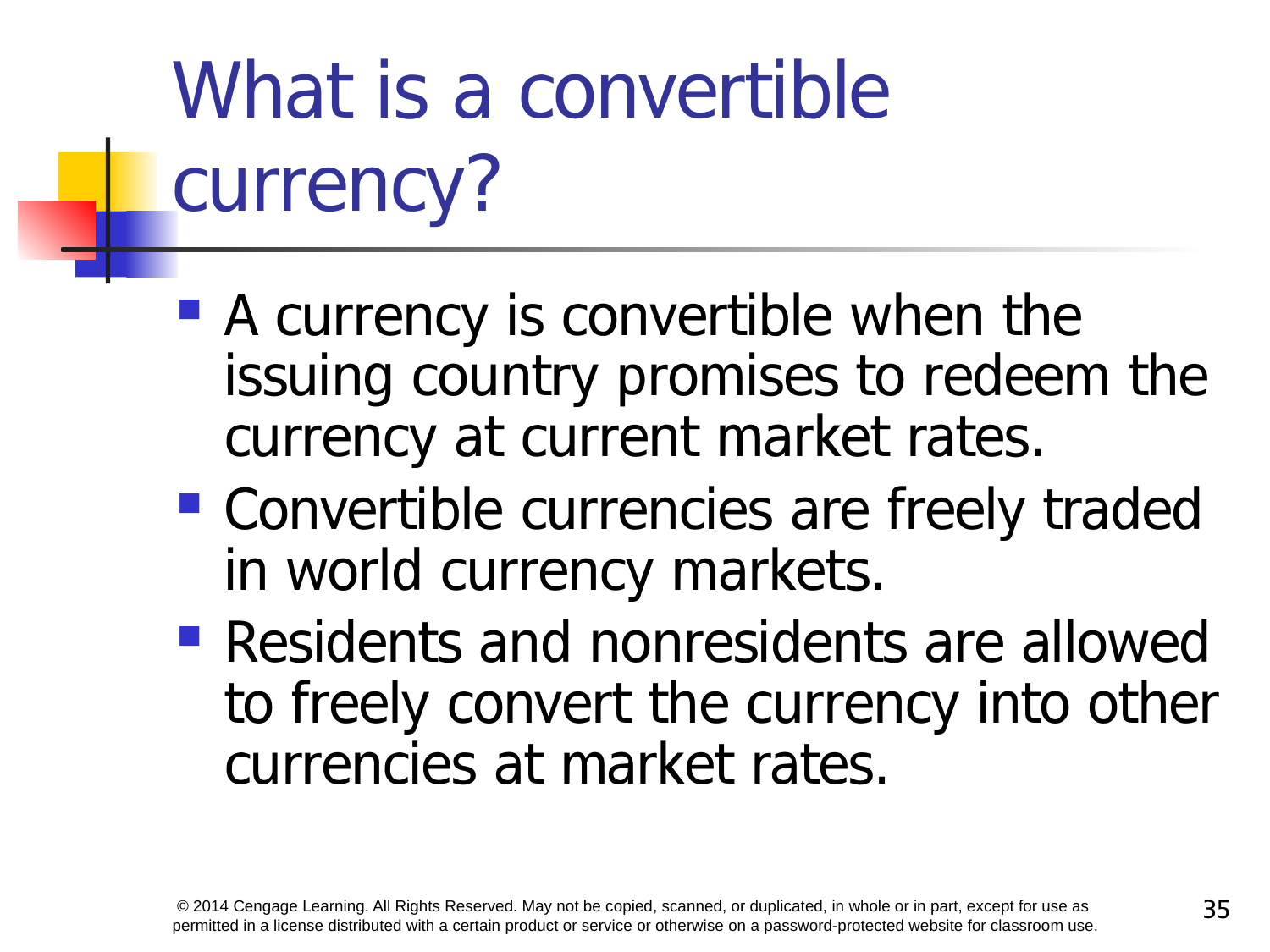

# What is a convertible currency?
A currency is convertible when the issuing country promises to redeem the currency at current market rates.
Convertible currencies are freely traded in world currency markets.
Residents and nonresidents are allowed to freely convert the currency into other currencies at market rates.
35